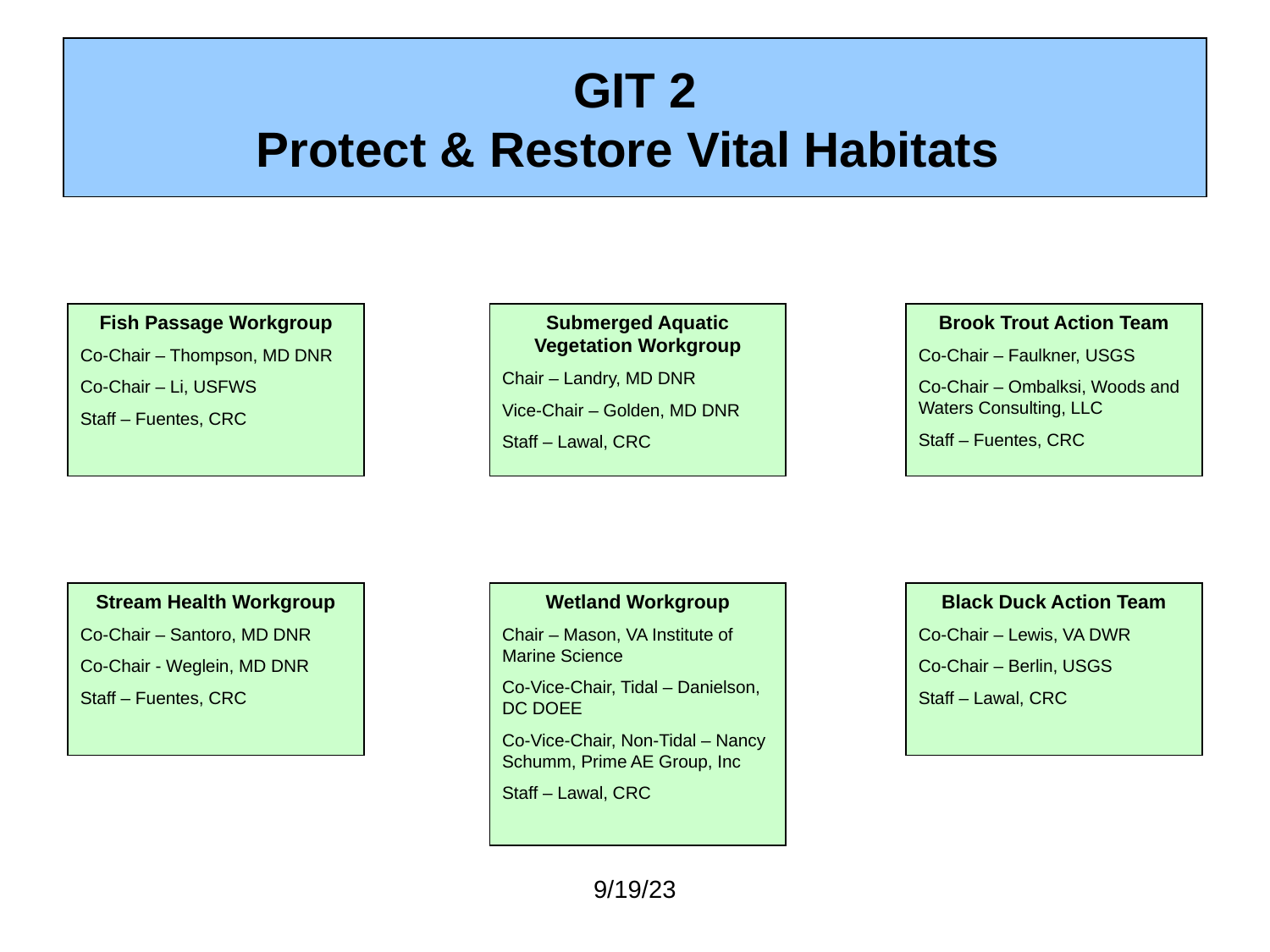

# GIT 2 Protect & Restore Vital Habitats
Submerged Aquatic Vegetation Workgroup
Chair – Landry, MD DNR
Vice-Chair – Golden, MD DNR
Staff – Lawal, CRC

Brook Trout Action Team
Co-Chair – Faulkner, USGS
Co-Chair – Ombalksi, Woods and Waters Consulting, LLC
Staff – Fuentes, CRC

Fish Passage Workgroup
Co-Chair – Thompson, MD DNR
Co-Chair – Li, USFWS
Staff – Fuentes, CRC

Wetland Workgroup
Chair – Mason, VA Institute of Marine Science
Co-Vice-Chair, Tidal – Danielson, DC DOEE
Co-Vice-Chair, Non-Tidal – Nancy Schumm, Prime AE Group, Inc
Staff – Lawal, CRC

Black Duck Action Team
Co-Chair – Lewis, VA DWR
Co-Chair – Berlin, USGS
Staff – Lawal, CRC

Stream Health Workgroup
Co-Chair – Santoro, MD DNR
Co-Chair - Weglein, MD DNR
Staff – Fuentes, CRC
9/19/23